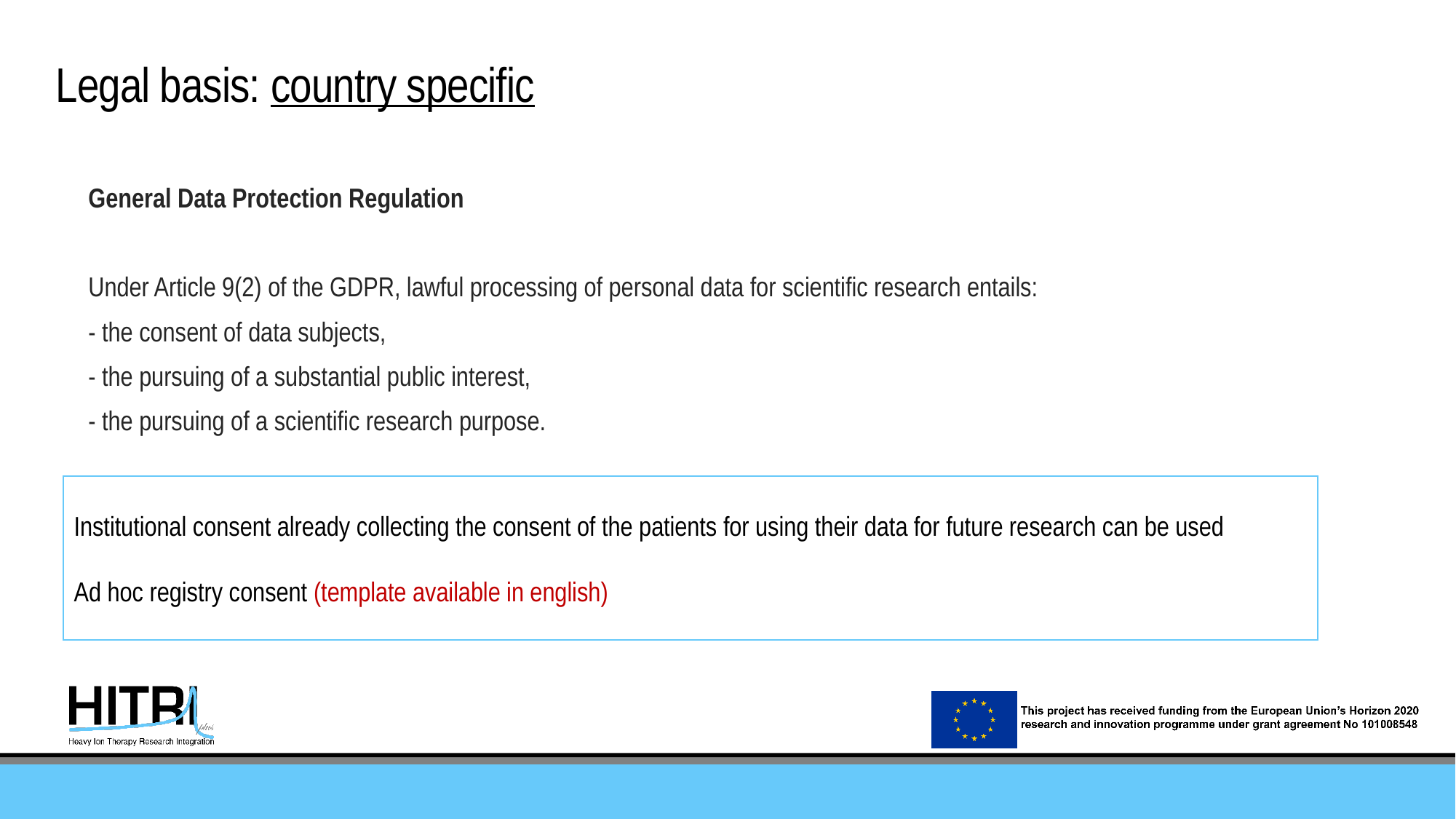

# Legal basis: country specific

General Data Protection Regulation

Under Article 9(2) of the GDPR, lawful processing of personal data for scientific research entails:
- the consent of data subjects,
- the pursuing of a substantial public interest,
- the pursuing of a scientific research purpose.

Institutional consent already collecting the consent of the patients for using their data for future research can be used

Ad hoc registry consent (template available in english)